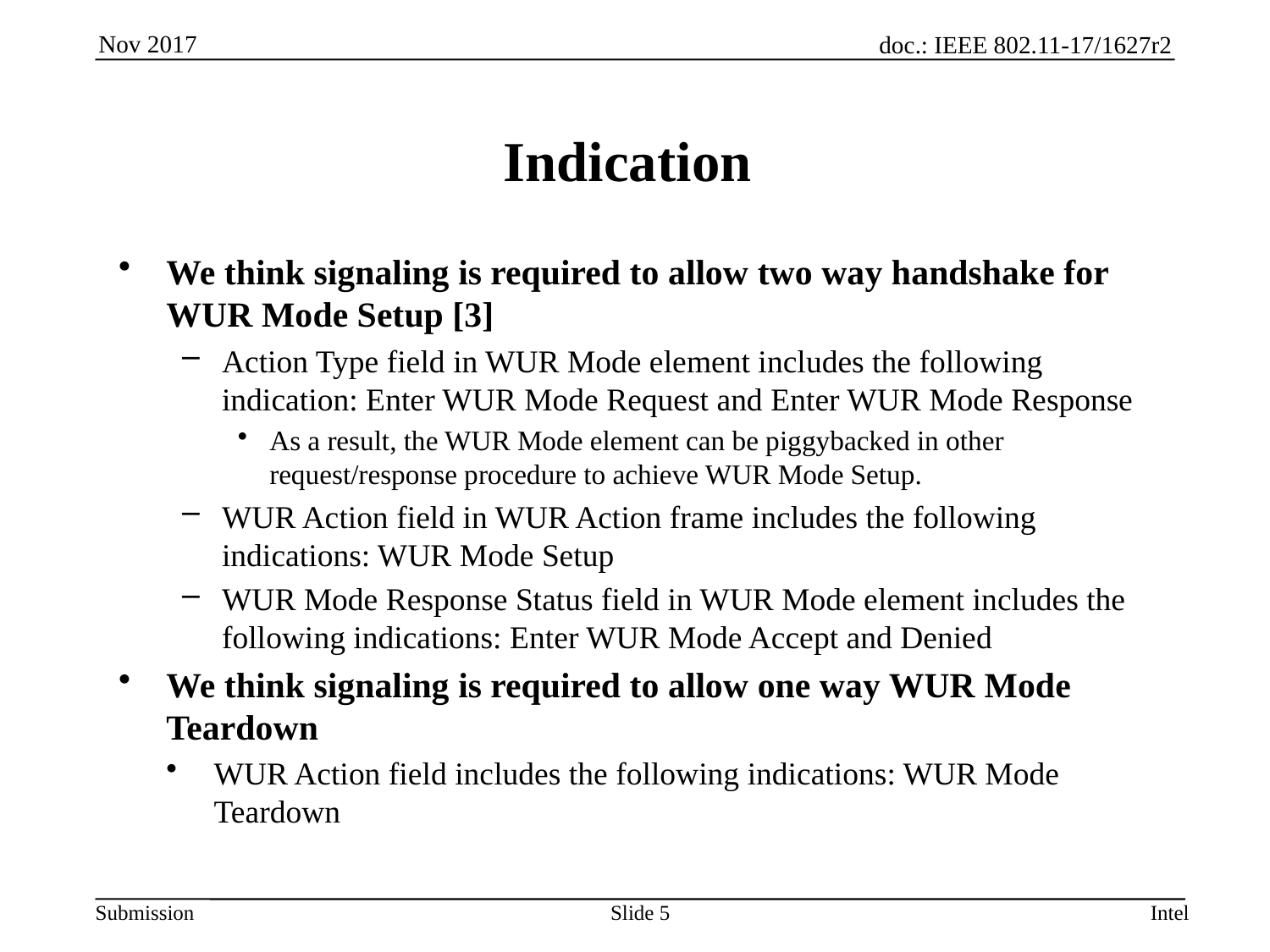

# Indication
We think signaling is required to allow two way handshake for WUR Mode Setup [3]
Action Type field in WUR Mode element includes the following indication: Enter WUR Mode Request and Enter WUR Mode Response
As a result, the WUR Mode element can be piggybacked in other request/response procedure to achieve WUR Mode Setup.
WUR Action field in WUR Action frame includes the following indications: WUR Mode Setup
WUR Mode Response Status field in WUR Mode element includes the following indications: Enter WUR Mode Accept and Denied
We think signaling is required to allow one way WUR Mode Teardown
WUR Action field includes the following indications: WUR Mode Teardown
Slide 5
Intel